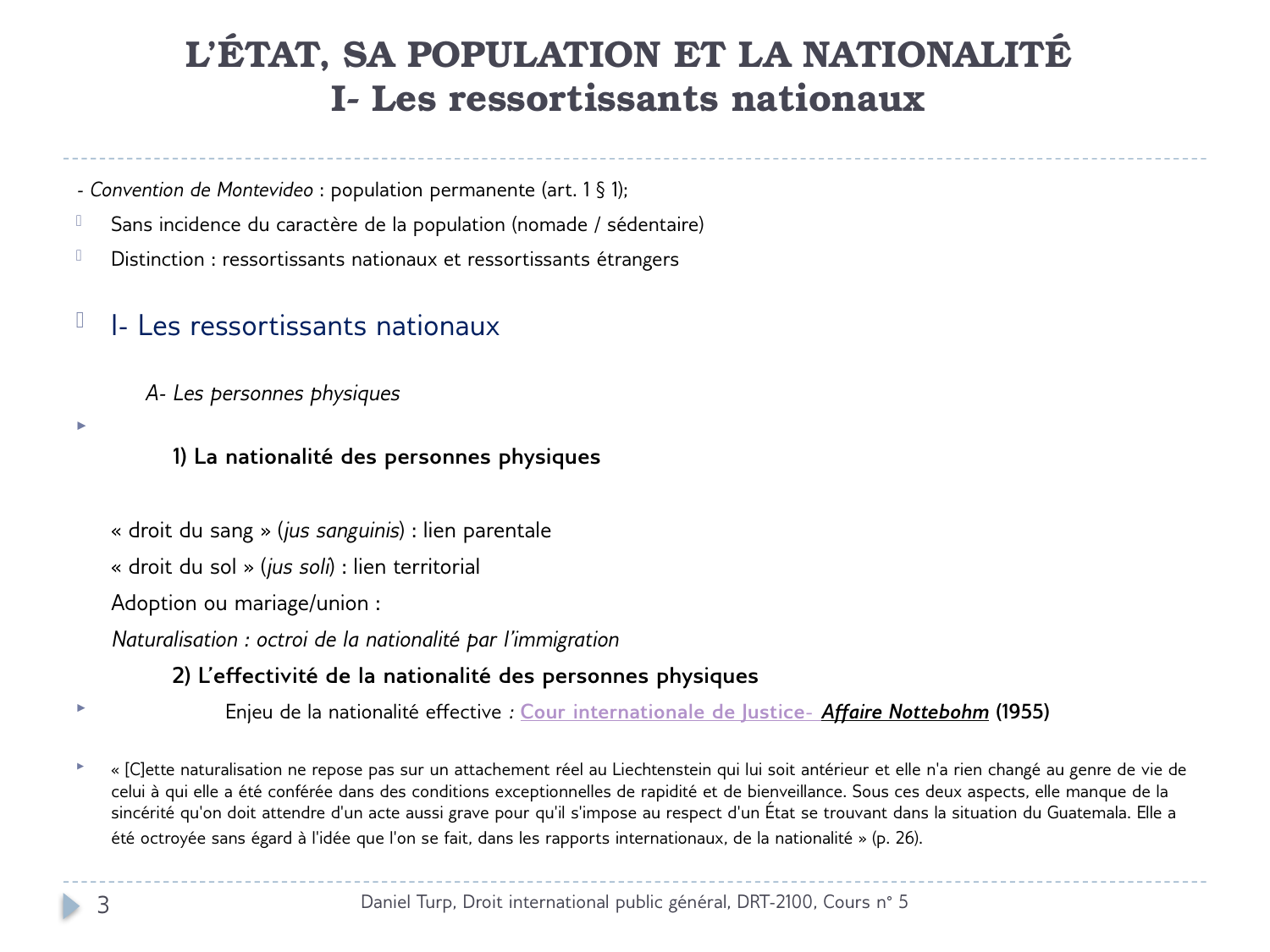

# L’ÉTAT, SA POPULATION ET LA NATIONALITÉ I- Les ressortissants nationaux
- Convention de Montevideo : population permanente (art. 1 § 1);
Sans incidence du caractère de la population (nomade / sédentaire)
Distinction : ressortissants nationaux et ressortissants étrangers
I- Les ressortissants nationaux
     A- Les personnes physiques
         
         1) La nationalité des personnes physiques

		« droit du sang » (jus sanguinis) : lien parentale
		« droit du sol » (jus soli) : lien territorial
		Adoption ou mariage/union :
		Naturalisation : octroi de la nationalité par l’immigration
	         2) L’effectivité de la nationalité des personnes physiques
                  Enjeu de la nationalité effective : Cour internationale de Justice- Affaire Nottebohm (1955)
« [C]ette naturalisation ne repose pas sur un attachement réel au Liechtenstein qui lui soit antérieur et elle n'a rien changé au genre de vie de celui à qui elle a été conférée dans des conditions exceptionnelles de rapidité et de bienveillance. Sous ces deux aspects, elle manque de la sincérité qu'on doit attendre d'un acte aussi grave pour qu'il s'impose au respect d'un État se trouvant dans la situation du Guatemala. Elle a été octroyée sans égard à l'idée que l'on se fait, dans les rapports internationaux, de la nationalité » (p. 26).
Daniel Turp, Droit international public général, DRT-2100, Cours n° 5
3